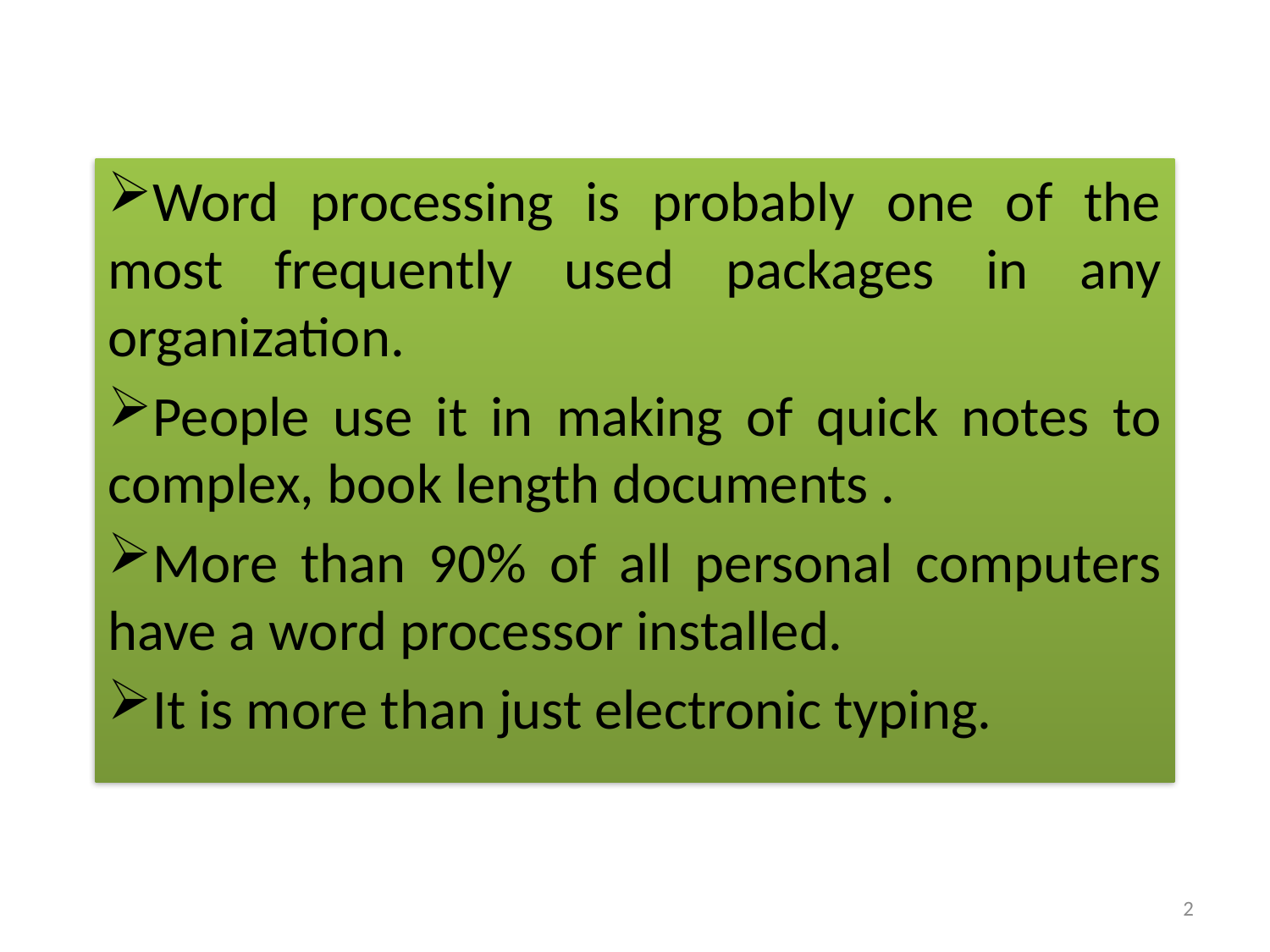

Word processing is probably one of the most frequently used packages in any organization.
People use it in making of quick notes to complex, book length documents .
More than 90% of all personal computers have a word processor installed.
It is more than just electronic typing.

2